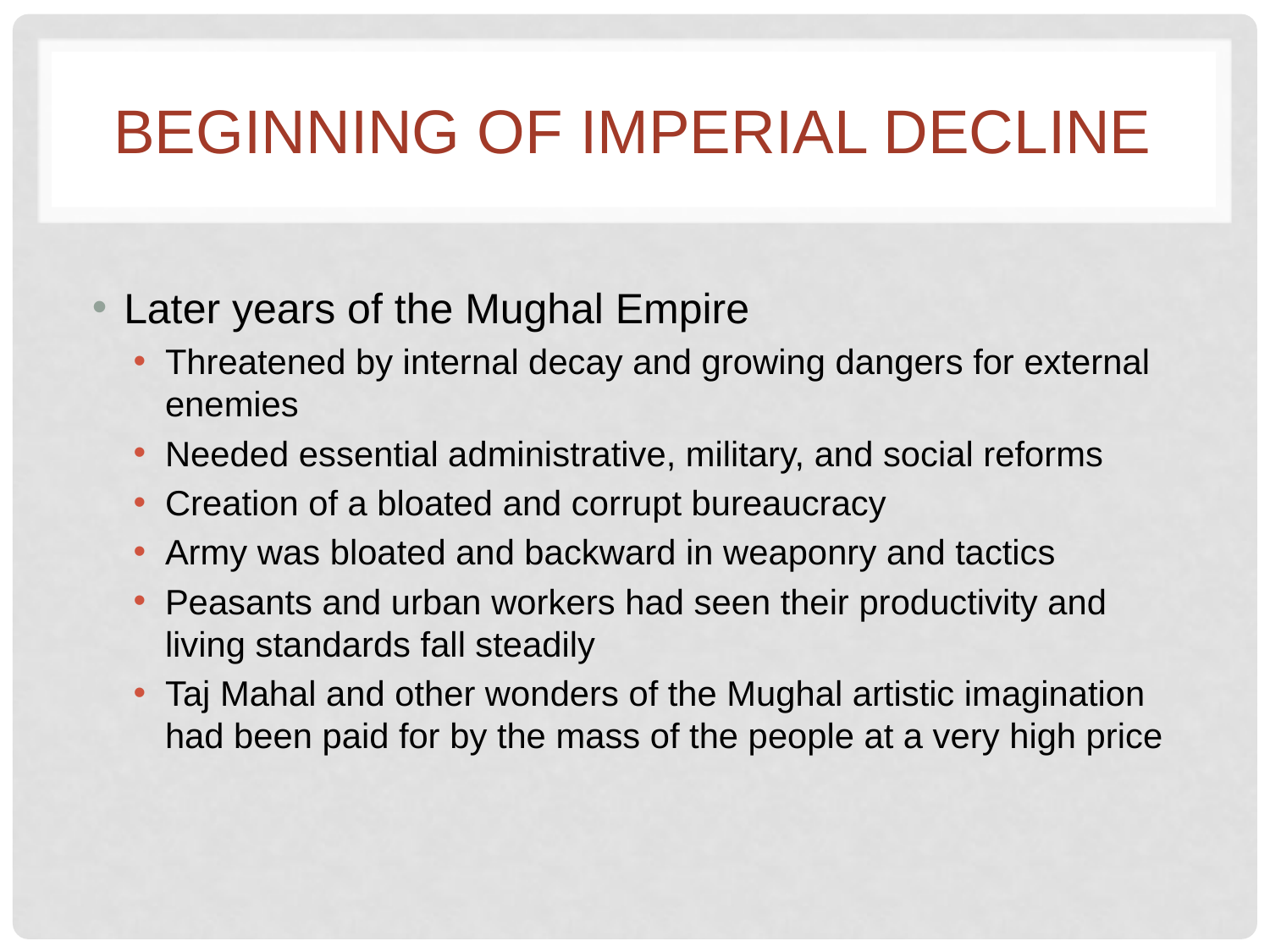

# Beginning of Imperial decline
Later years of the Mughal Empire
Threatened by internal decay and growing dangers for external enemies
Needed essential administrative, military, and social reforms
Creation of a bloated and corrupt bureaucracy
Army was bloated and backward in weaponry and tactics
Peasants and urban workers had seen their productivity and living standards fall steadily
Taj Mahal and other wonders of the Mughal artistic imagination had been paid for by the mass of the people at a very high price